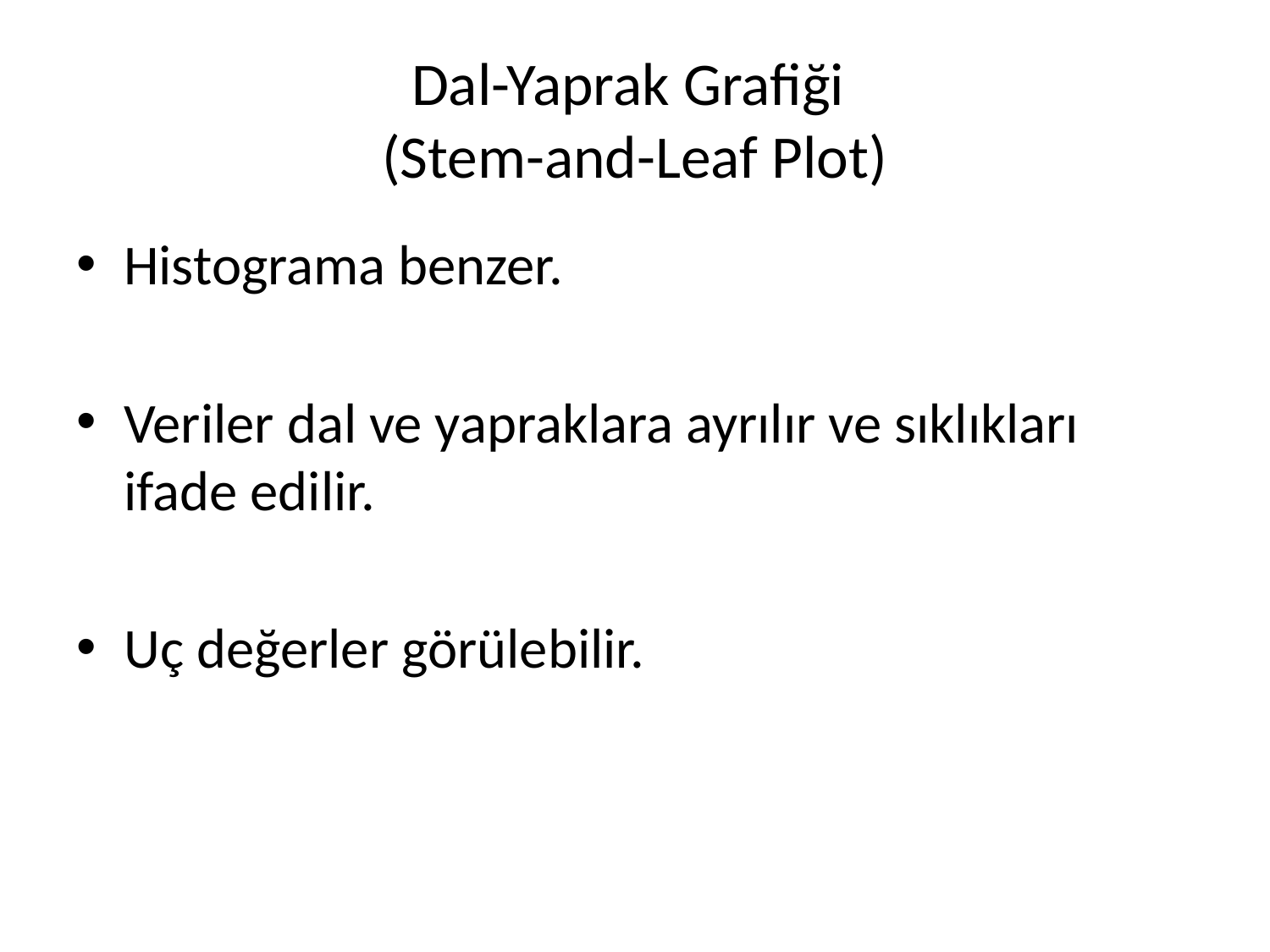

# Dal-Yaprak Grafiği (Stem-and-Leaf Plot)
Histograma benzer.

Veriler dal ve yapraklara ayrılır ve sıklıkları ifade edilir.

Uç değerler görülebilir.